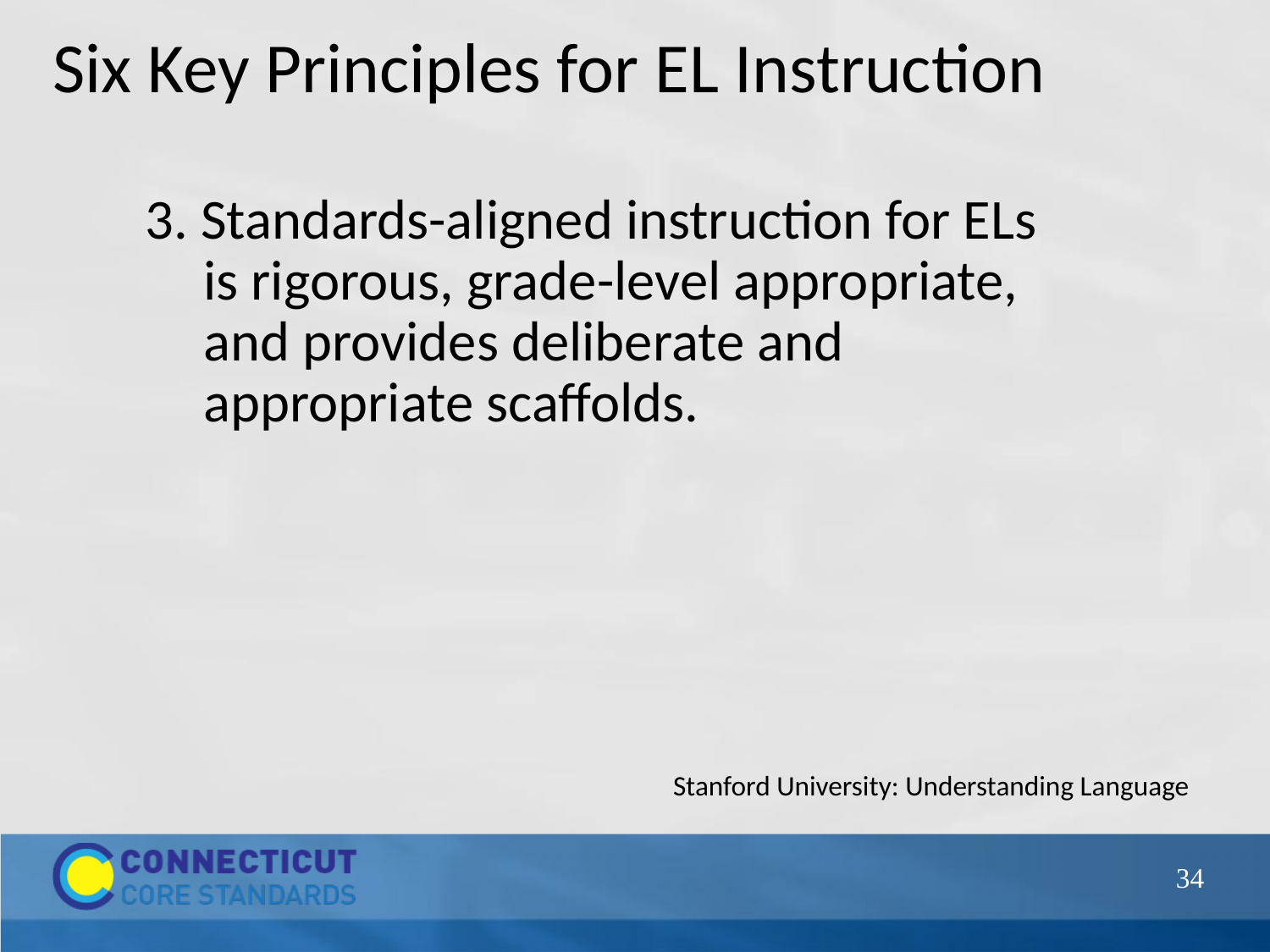

# Six Key Principles for EL Instruction
3. Standards-aligned instruction for ELs is rigorous, grade-level appropriate, and provides deliberate and appropriate scaffolds.
Stanford University: Understanding Language

34